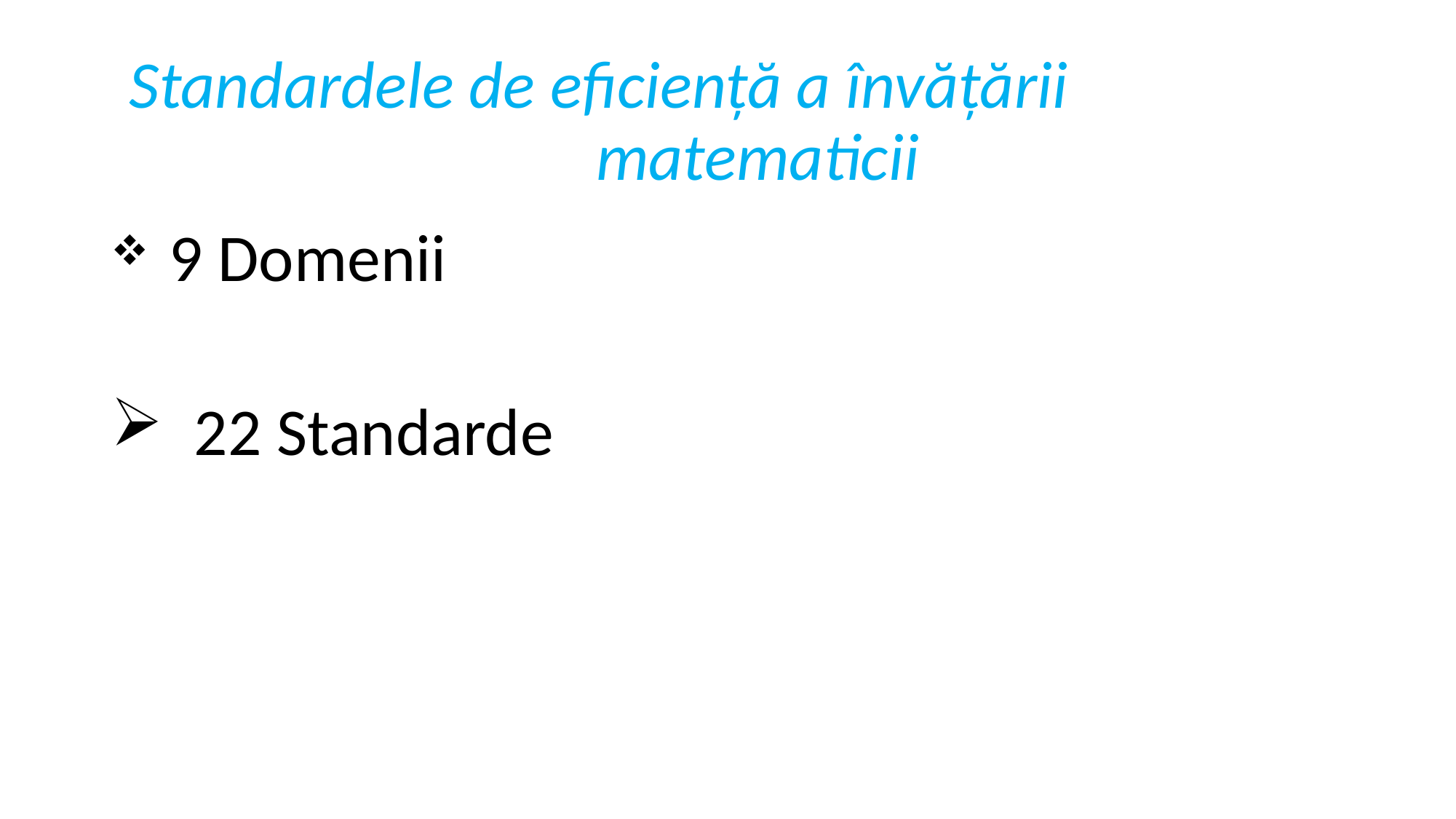

# Standardele de eficiență a învățării                       matematicii
  9 Domenii

  22 Standarde